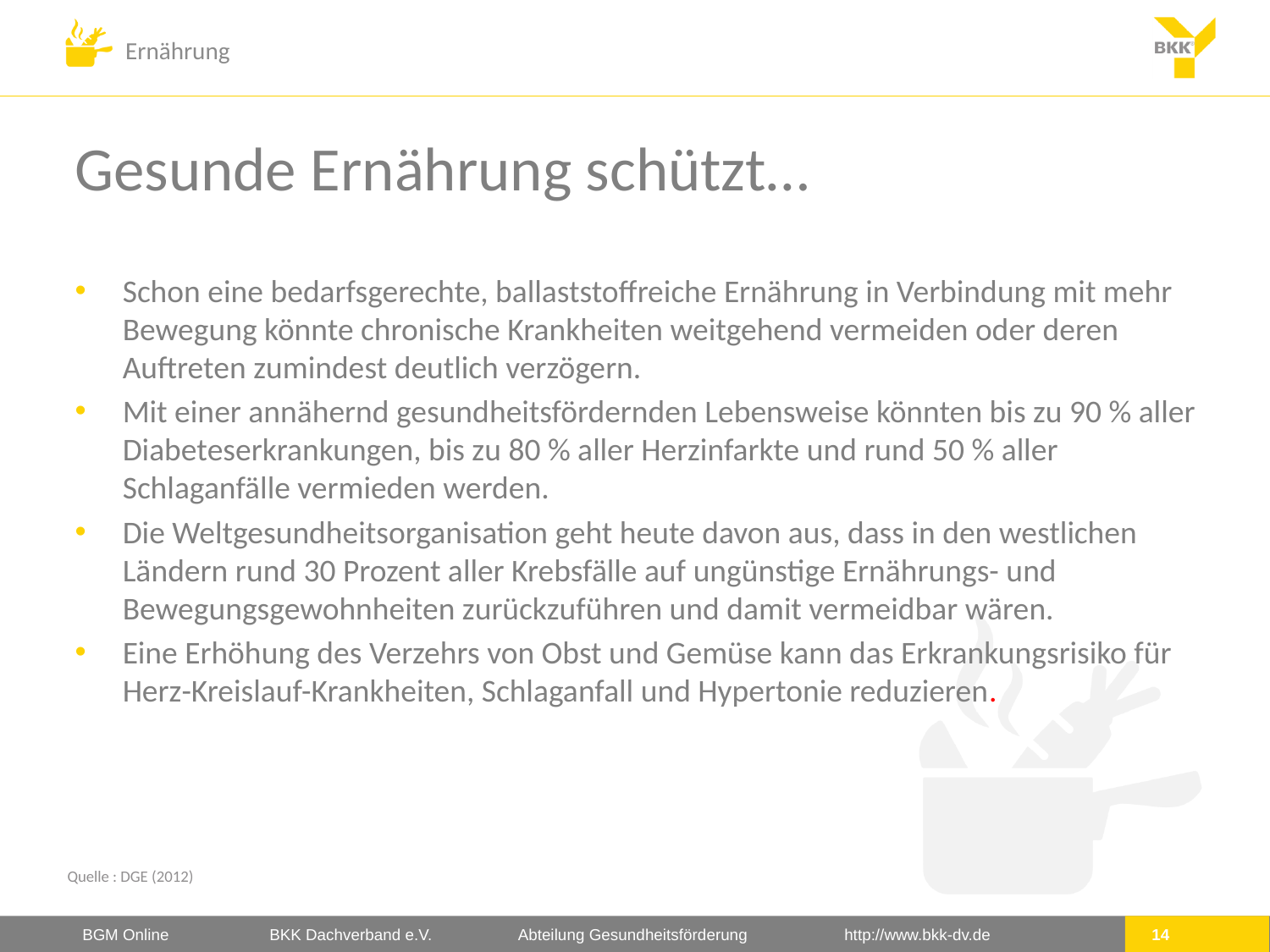

# Gesunde Ernährung schützt…
Schon eine bedarfsgerechte, ballaststoffreiche Ernährung in Verbindung mit mehr Bewegung könnte chronische Krankheiten weitgehend vermeiden oder deren Auftreten zumindest deutlich verzögern.
Mit einer annähernd gesundheitsfördernden Lebensweise könnten bis zu 90 % aller Diabeteserkrankungen, bis zu 80 % aller Herzinfarkte und rund 50 % aller Schlaganfälle vermieden werden.
Die Weltgesundheitsorganisation geht heute davon aus, dass in den westlichen Ländern rund 30 Prozent aller Krebsfälle auf ungünstige Ernährungs- und Bewegungsgewohnheiten zurückzuführen und damit vermeidbar wären.
Eine Erhöhung des Verzehrs von Obst und Gemüse kann das Erkrankungsrisiko für Herz-Kreislauf-Krankheiten, Schlaganfall und Hypertonie reduzieren.
Quelle : DGE (2012)